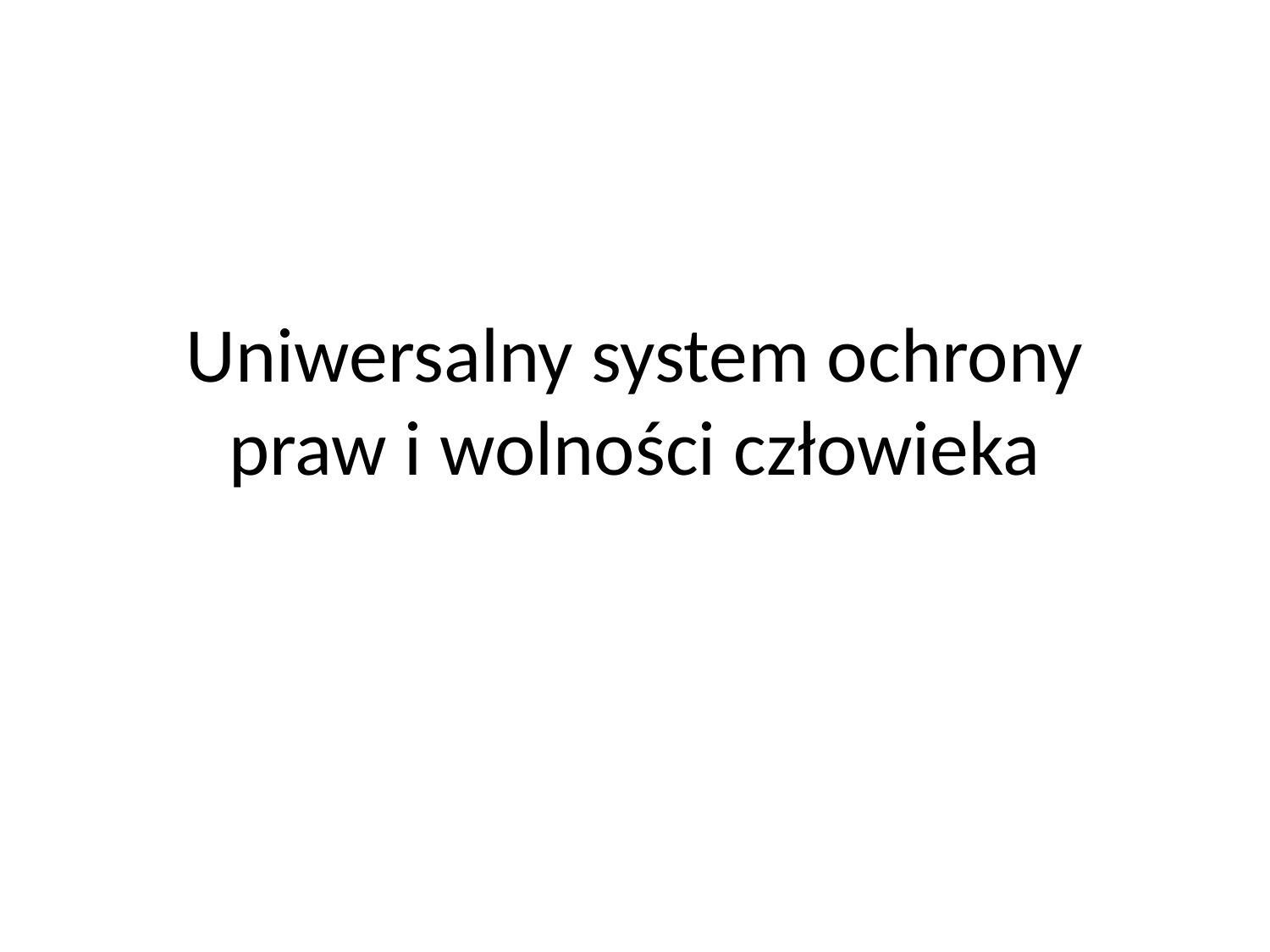

# Uniwersalny system ochrony praw i wolności człowieka